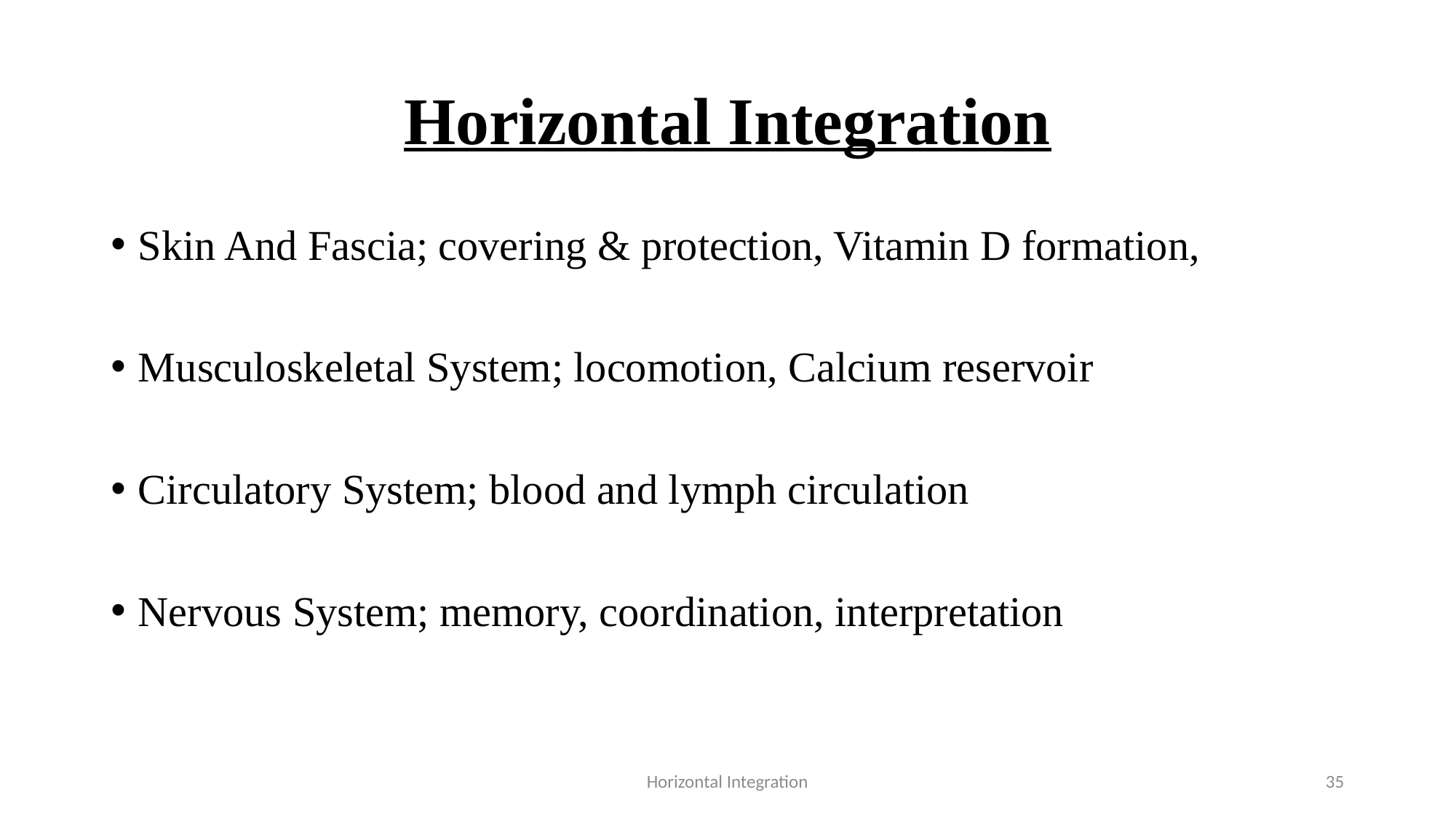

# Horizontal Integration
Skin And Fascia; covering & protection, Vitamin D formation,

Musculoskeletal System; locomotion, Calcium reservoir

Circulatory System; blood and lymph circulation

Nervous System; memory, coordination, interpretation

Horizontal Integration
35